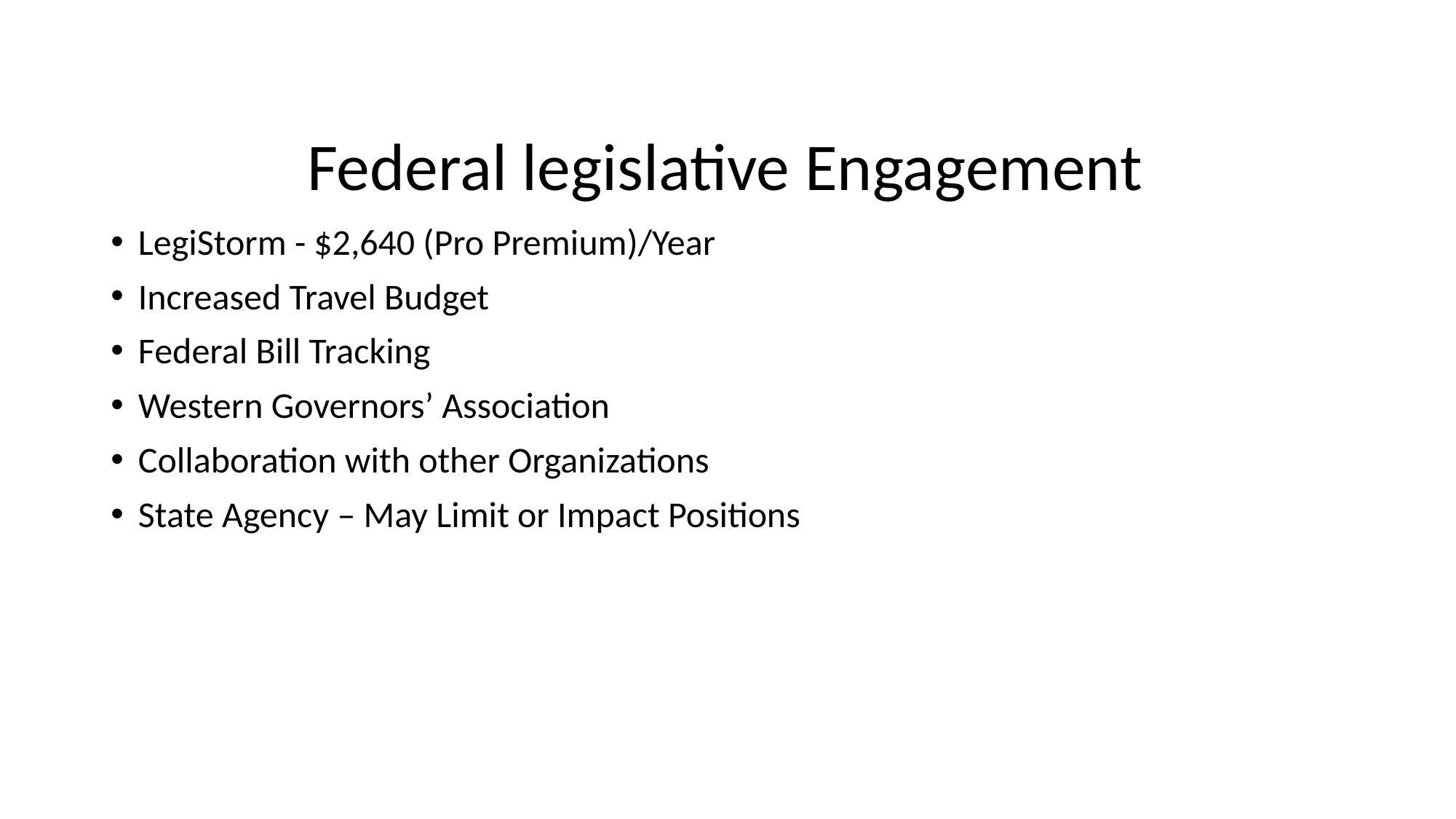

# Federal legislative Engagement
LegiStorm - $2,640 (Pro Premium)/Year
Increased Travel Budget
Federal Bill Tracking
Western Governors’ Association
Collaboration with other Organizations
State Agency – May Limit or Impact Positions